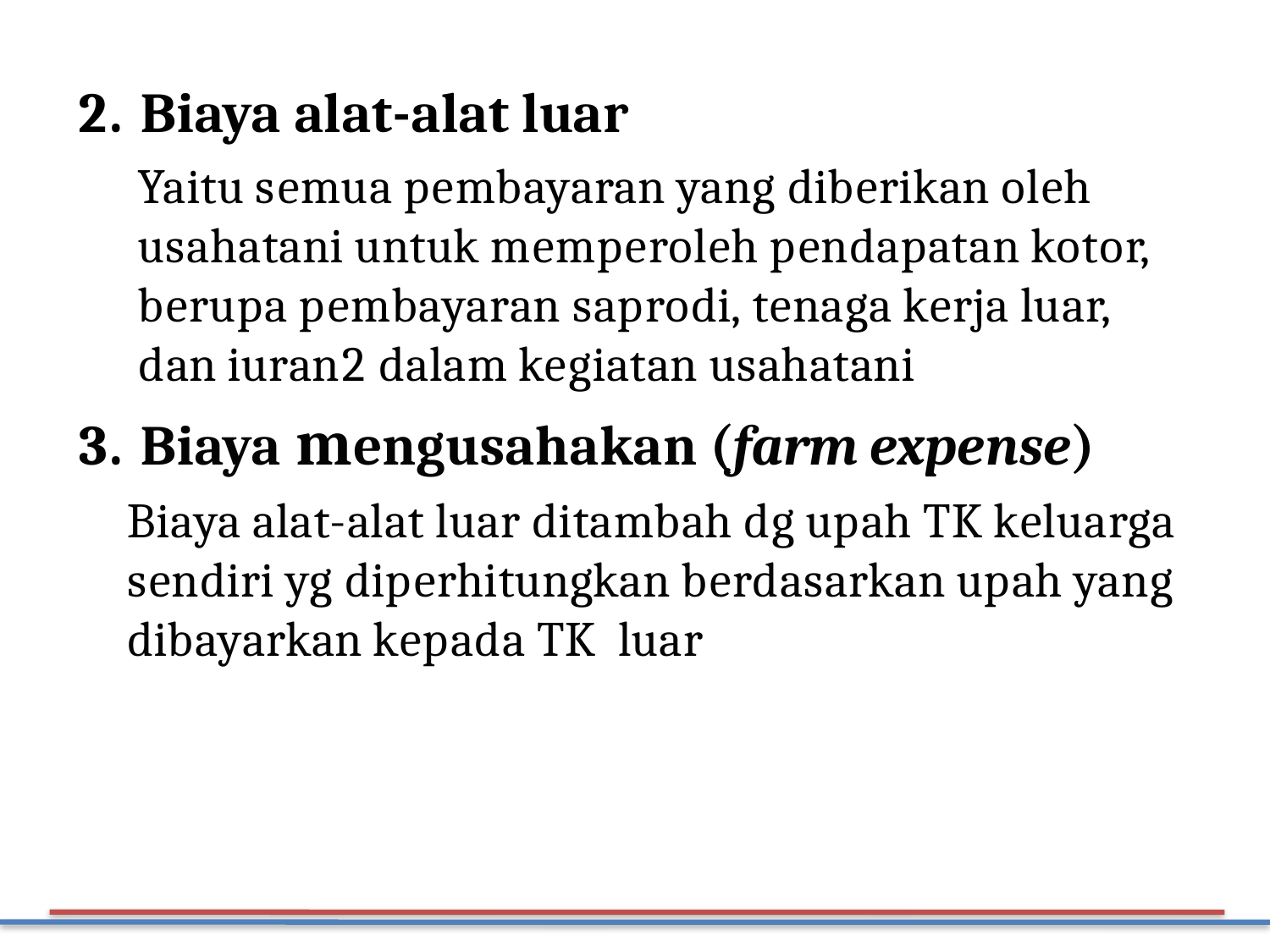

Biaya alat-alat luar
Yaitu semua pembayaran yang diberikan oleh usahatani untuk memperoleh pendapatan kotor, berupa pembayaran saprodi, tenaga kerja luar, dan iuran2 dalam kegiatan usahatani
Biaya mengusahakan (farm expense)
Biaya alat-alat luar ditambah dg upah TK keluarga sendiri yg diperhitungkan berdasarkan upah yang dibayarkan kepada TK  luar